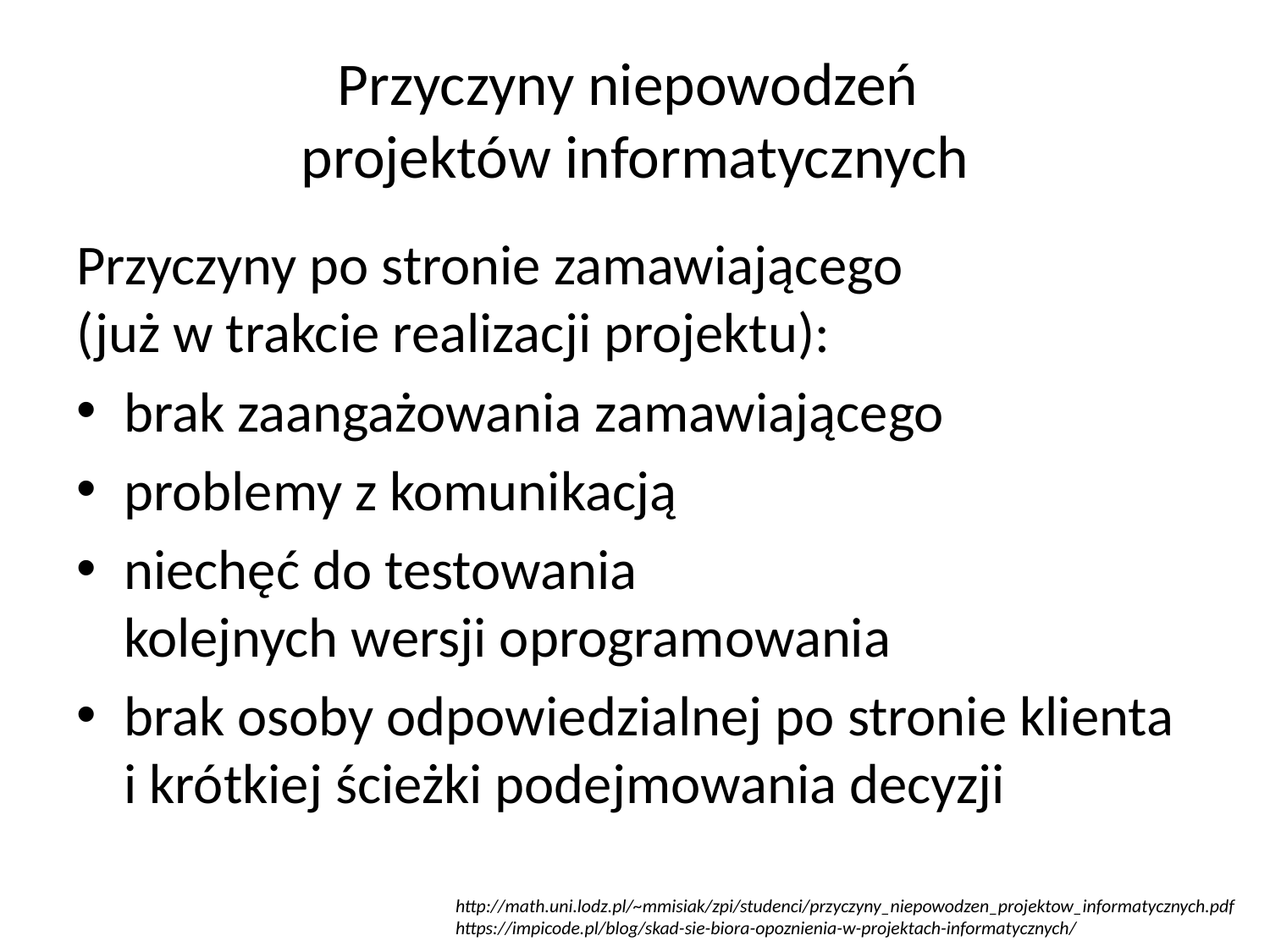

# Przyczyny niepowodzeń projektów informatycznych
Przyczyny po stronie zamawiającego
(już w trakcie realizacji projektu):
brak zaangażowania zamawiającego
problemy z komunikacją
niechęć do testowania
kolejnych wersji oprogramowania
brak osoby odpowiedzialnej po stronie klienta
i krótkiej ścieżki podejmowania decyzji
http://math.uni.lodz.pl/~mmisiak/zpi/studenci/przyczyny_niepowodzen_projektow_informatycznych.pdf
https://impicode.pl/blog/skad-sie-biora-opoznienia-w-projektach-informatycznych/